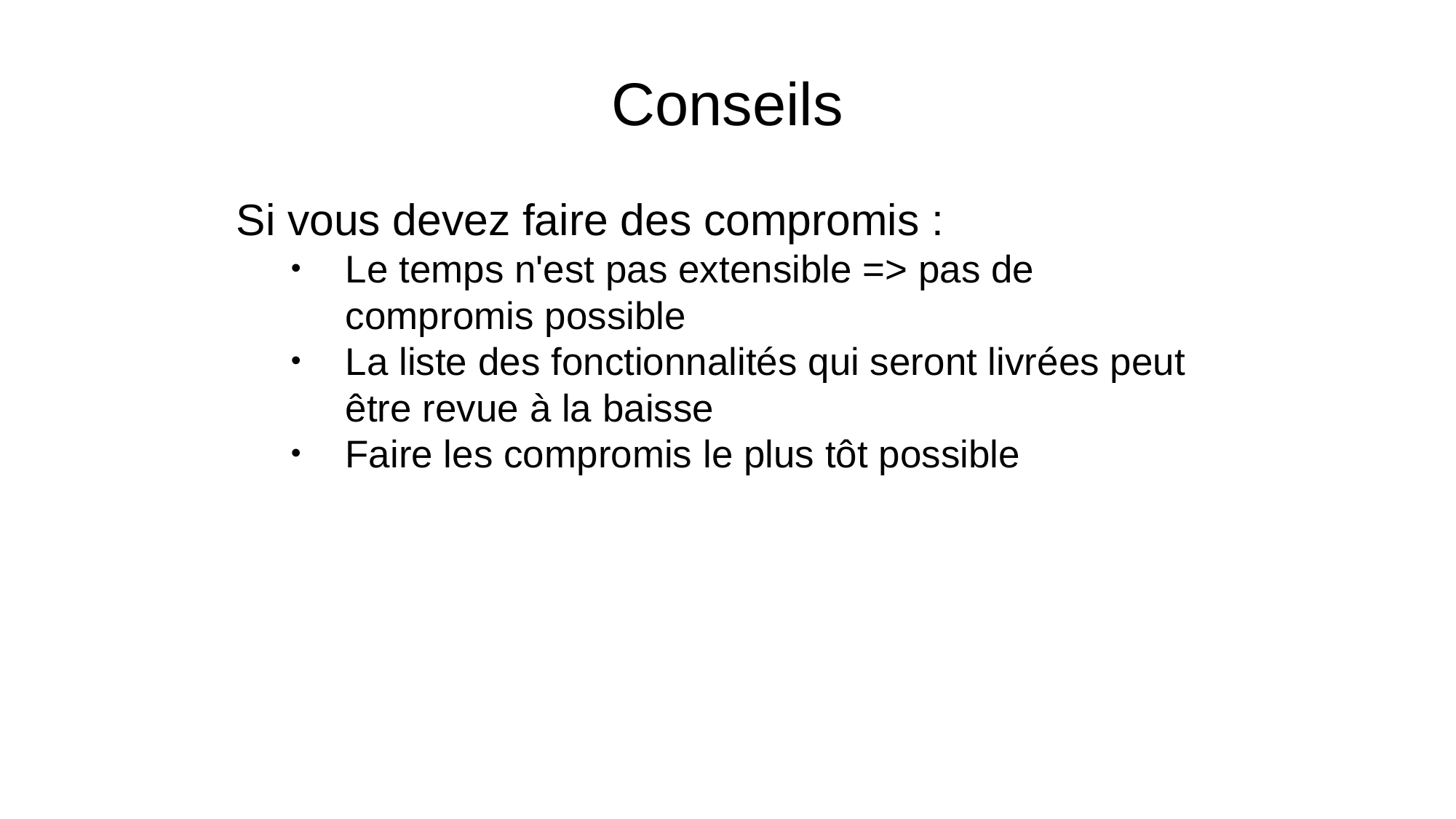

Conseils
Si vous devez faire des compromis :
Le temps n'est pas extensible => pas de compromis possible
La liste des fonctionnalités qui seront livrées peut être revue à la baisse
Faire les compromis le plus tôt possible